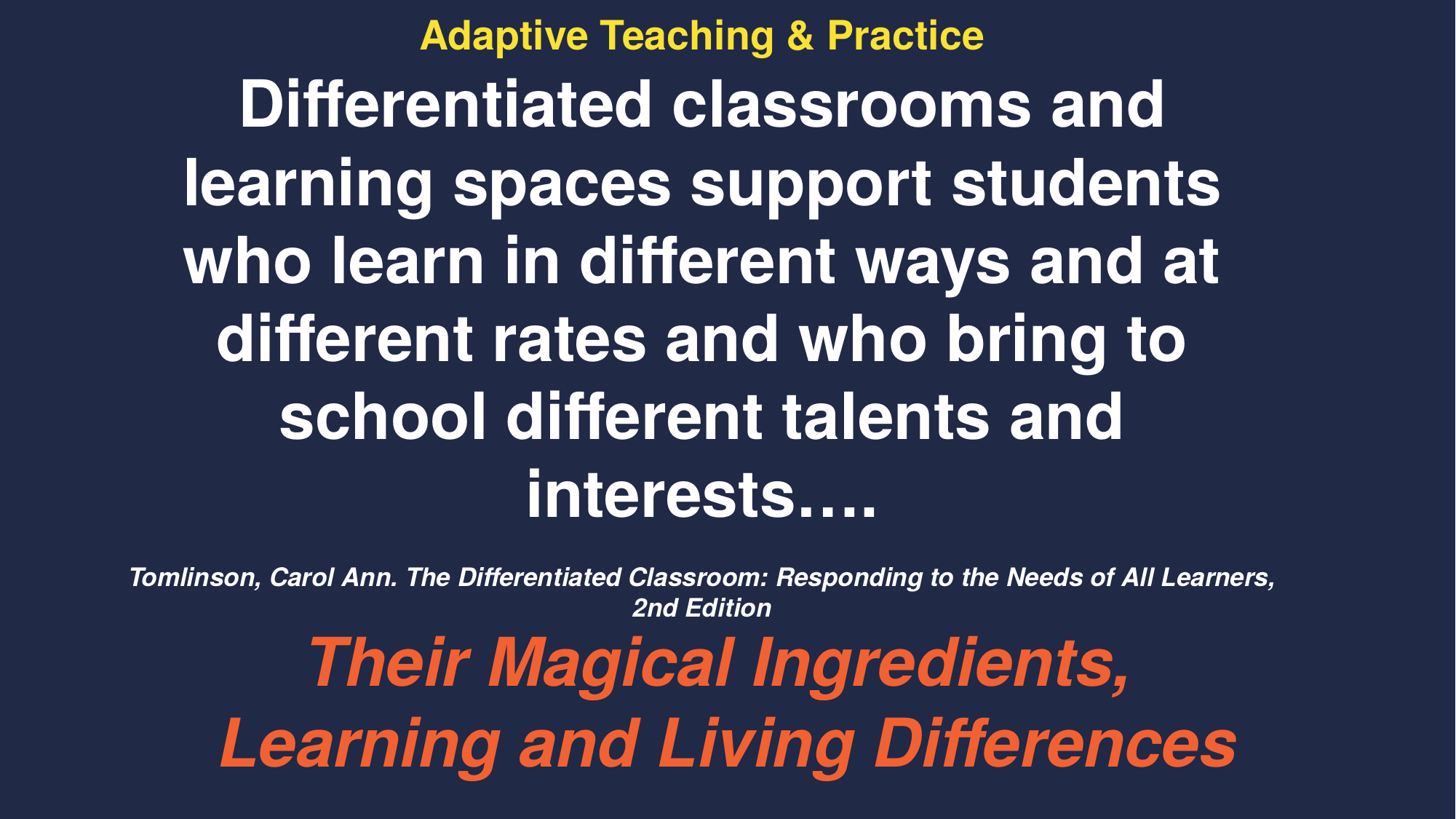

Adaptive Teaching & Practice
Differentiated classrooms and learning spaces support students who learn in different ways and at different rates and who bring to school different talents and interests….

Tomlinson, Carol Ann. The Differentiated Classroom: Responding to the Needs of All Learners, 2nd Edition
Their Magical Ingredients,
Learning and Living Differences